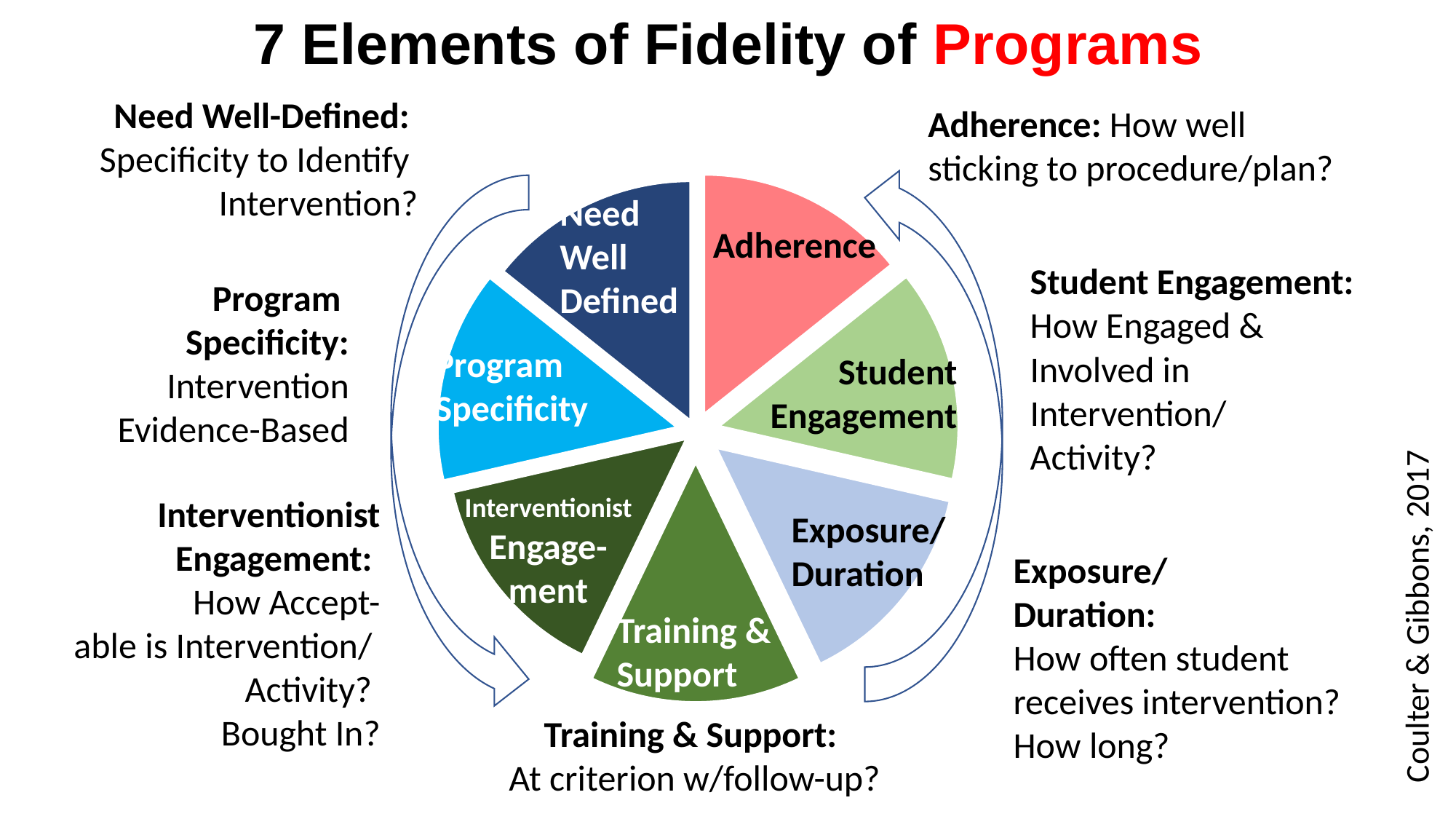

# 7 Elements of Fidelity of Programs
Need Well-Defined:
Specificity to Identify
Intervention?
Adherence: How well
sticking to procedure/plan?

### Chart

| Category | Sales |
|---|---|
| Program Specificity | 10.0 |
| Exposure/Duration | 10.0 |
| Adherence | 10.0 |
| Fit to Need | 10.0 |
| Student Engagement | 10.0 |
| Intervenor Engagement | 10.0 |
| Training | 10.0 |

Need Well Defined
Adherence
Student Engagement: How Engaged & Involved in Intervention/
Activity?
Program
Specificity: Intervention Evidence-Based
Program
Specificity
Student Engagement
Interventionist Engage-
ment
Interventionist Engagement:
How Accept-
able is Intervention/
Activity?
Bought In?
Exposure/
Duration
Exposure/
Duration:
How often student
receives intervention?
How long?
Coulter & Gibbons, 2017
Training & Support
Training & Support:
At criterion w/follow-up?